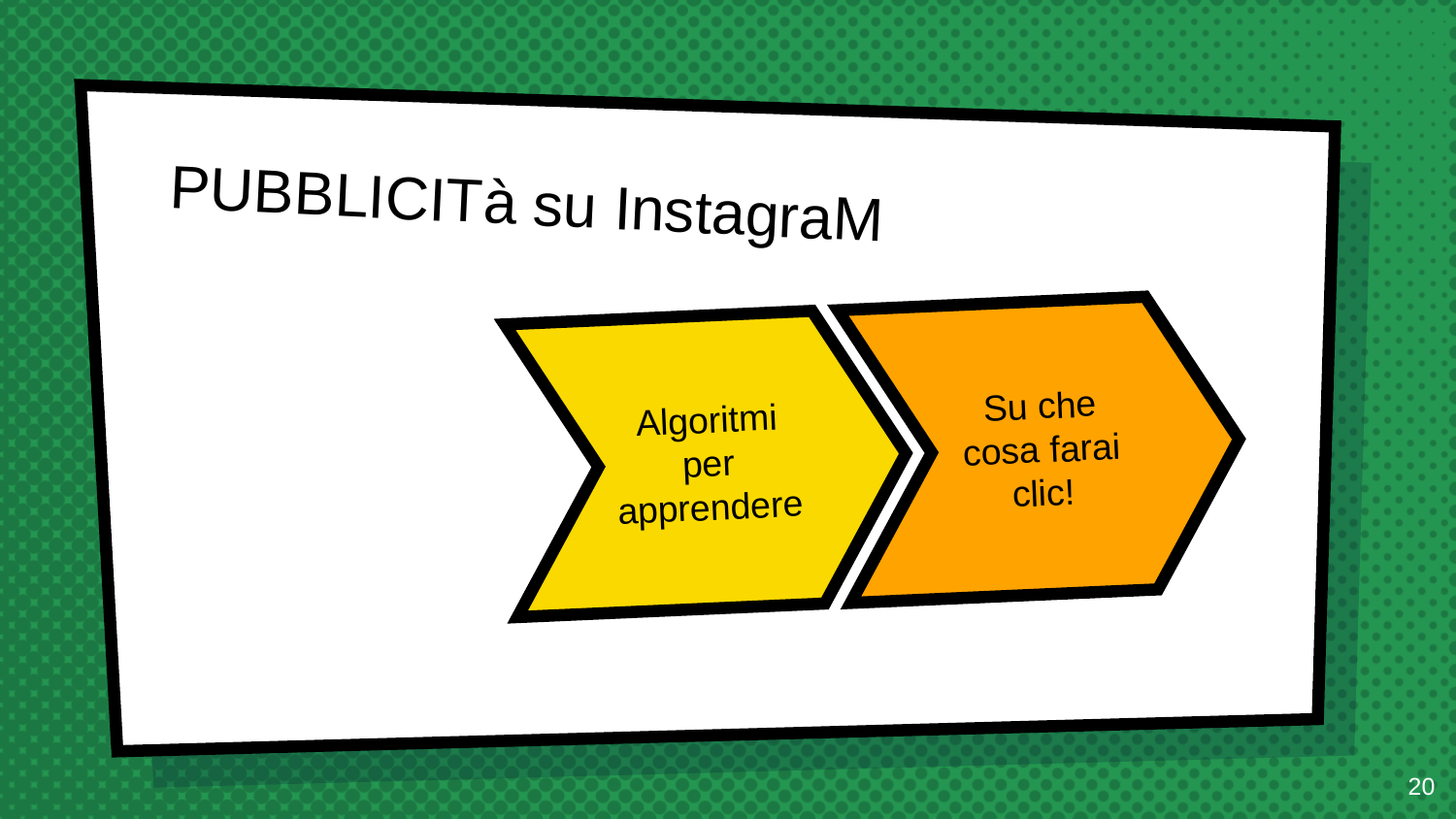

# PUBBLICITà su InstagraM
Su che cosa farai clic!
Algoritmi per apprendere
20